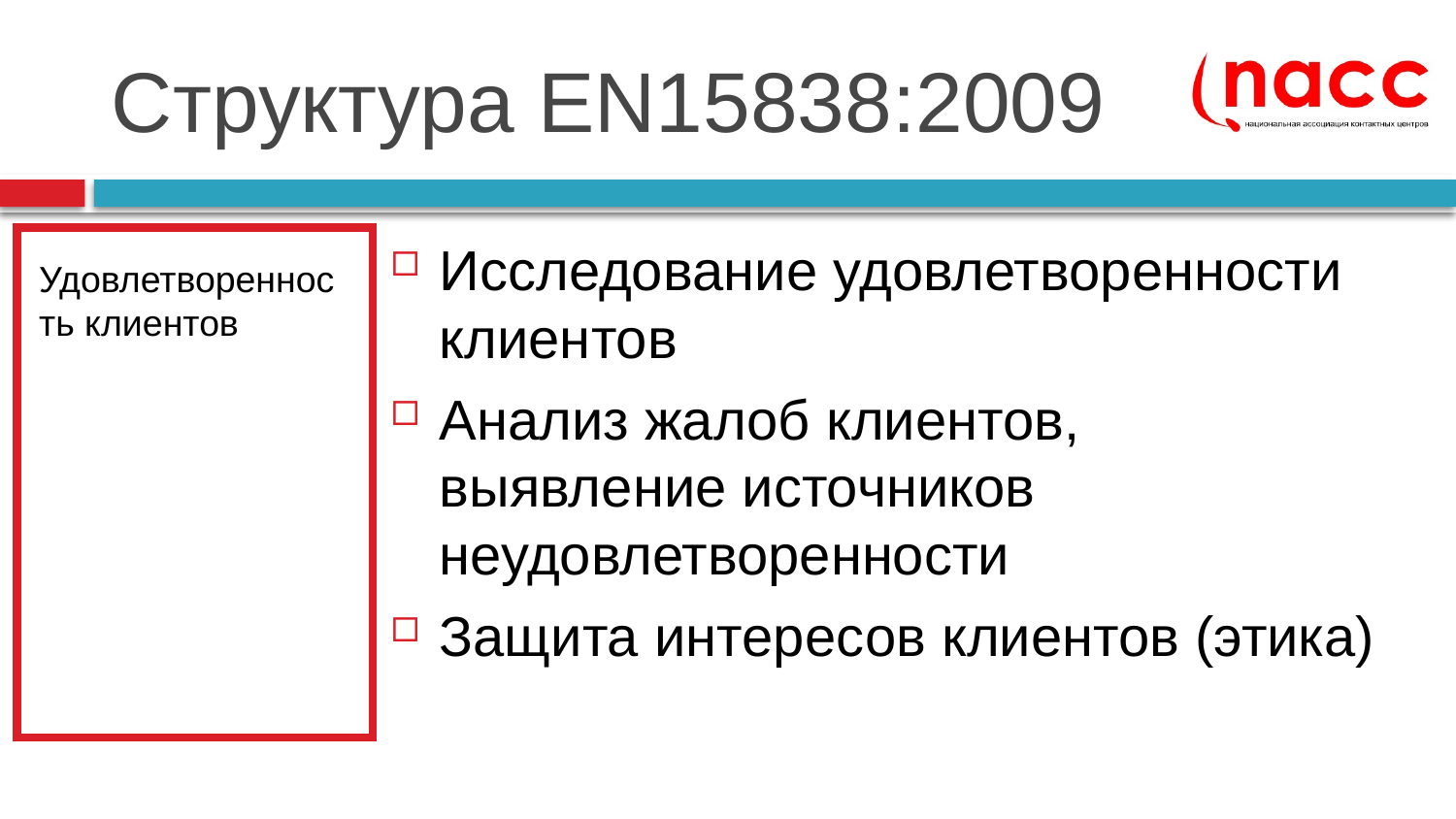

# Структура EN15838:2009
Удовлетворенность клиентов
Исследование удовлетворенности клиентов
Анализ жалоб клиентов, выявление источников неудовлетворенности
Защита интересов клиентов (этика)